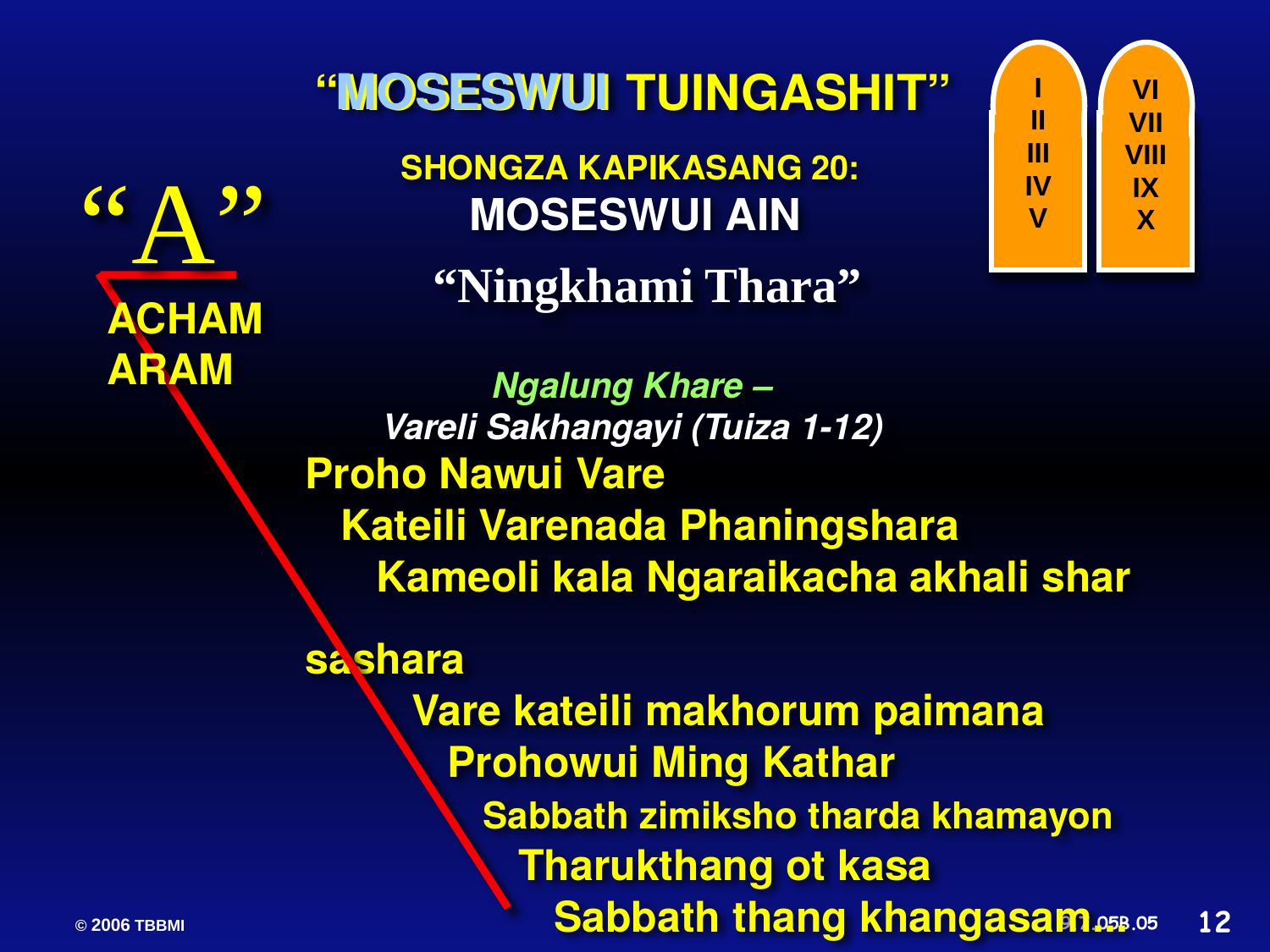

I
II
III
IV
V
VI
VII
VIII
IX
X

MOSESWUI
“MOSESWUI TUINGASHIT”
SHONGZA KAPIKASANG 20:
MOSESWUI AIN
“A”
“Ningkhami Thara”

ACHAM ARAM
 Ngalung Khare –
Vareli Sakhangayi (Tuiza 1-12)
Proho Nawui Vare
   Kateili Varenada Phaningshara
      Kameoli kala Ngaraikacha akhali shar
                                                         sashara
         Vare kateili makhorum paimana
            Prohowui Ming Kathar
               Sabbath zimiksho tharda khamayon
                  Tharukthang ot kasa
                     Sabbath thang khangasam...
12

05